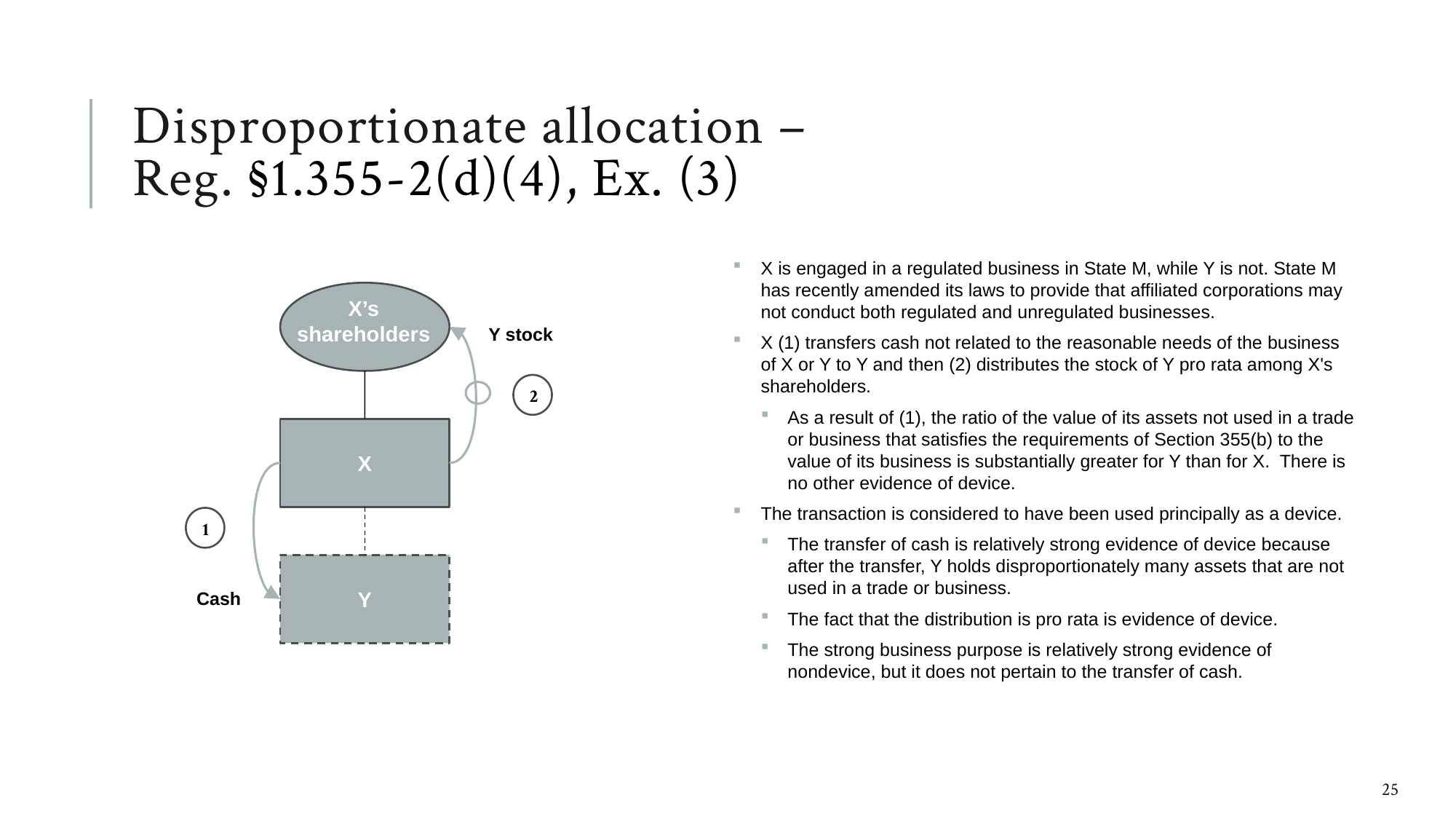

Disproportionate allocation – Reg. §1.355-2(d)(4), Ex. (3)
X is engaged in a regulated business in State M, while Y is not. State M has recently amended its laws to provide that affiliated corporations may not conduct both regulated and unregulated businesses.
X (1) transfers cash not related to the reasonable needs of the business of X or Y to Y and then (2) distributes the stock of Y pro rata among X's shareholders.
As a result of (1), the ratio of the value of its assets not used in a trade or business that satisfies the requirements of Section 355(b) to the value of its business is substantially greater for Y than for X.  There is no other evidence of device.
The transaction is considered to have been used principally as a device.
The transfer of cash is relatively strong evidence of device because after the transfer, Y holds disproportionately many assets that are not used in a trade or business.
The fact that the distribution is pro rata is evidence of device.
The strong business purpose is relatively strong evidence of nondevice, but it does not pertain to the transfer of cash.

X’s shareholders
Y stock
2

X
1
Y
Cash
25